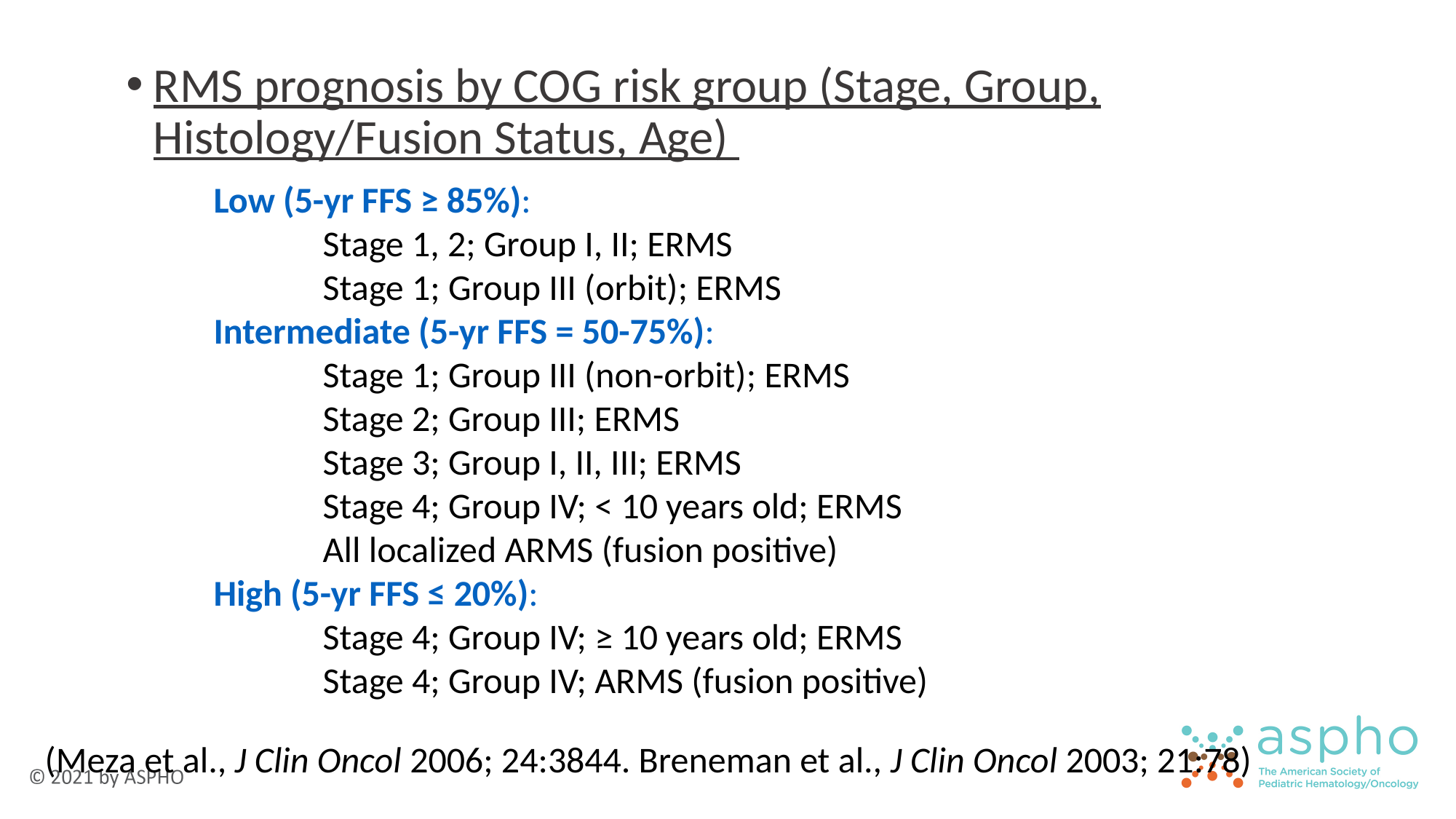

RMS prognosis by COG risk group (Stage, Group, Histology/Fusion Status, Age)

Low (5-yr FFS ≥ 85%):
	Stage 1, 2; Group I, II; ERMS
	Stage 1; Group III (orbit); ERMS
Intermediate (5-yr FFS = 50-75%):
	Stage 1; Group III (non-orbit); ERMS
	Stage 2; Group III; ERMS
	Stage 3; Group I, II, III; ERMS
	Stage 4; Group IV; < 10 years old; ERMS
	All localized ARMS (fusion positive)
High (5-yr FFS ≤ 20%):
	Stage 4; Group IV; ≥ 10 years old; ERMS
	Stage 4; Group IV; ARMS (fusion positive)

(Meza et al., J Clin Oncol 2006; 24:3844. Breneman et al., J Clin Oncol 2003; 21:78)